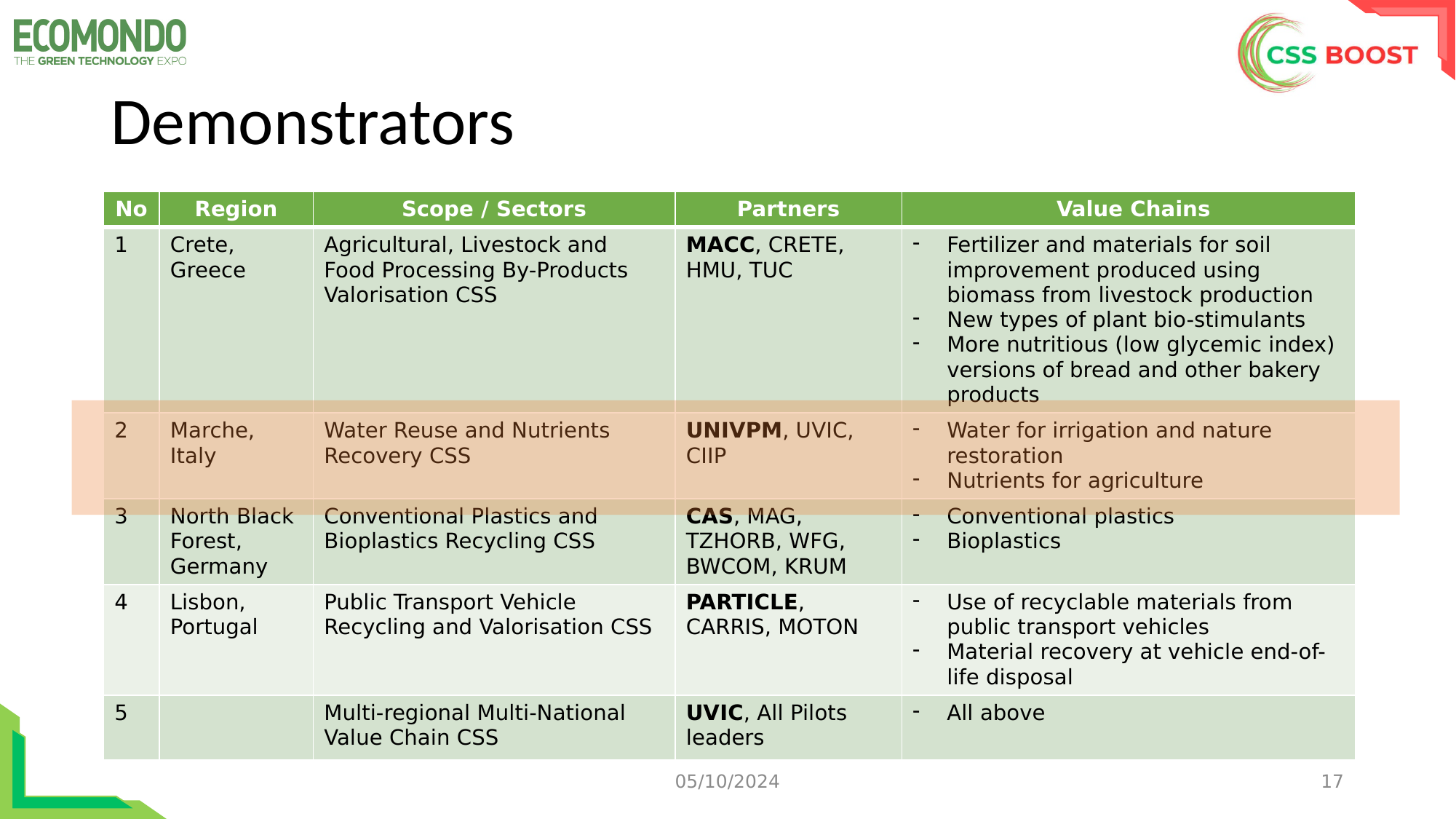

# Demonstrators
| No | Region | Scope / Sectors | Partners | Value Chains |
| --- | --- | --- | --- | --- |
| 1 | Crete, Greece | Agricultural, Livestock and Food Processing By-Products Valorisation CSS | MACC, CRETE, HMU, TUC | Fertilizer and materials for soil improvement produced using biomass from livestock production New types of plant bio-stimulants More nutritious (low glycemic index) versions of bread and other bakery products |
| 2 | Marche, Italy | Water Reuse and Nutrients Recovery CSS | UNIVPM, UVIC, CIIP | Water for irrigation and nature restoration Nutrients for agriculture |
| 3 | North Black Forest, Germany | Conventional Plastics and Bioplastics Recycling CSS | CAS, MAG, TZHORB, WFG, BWCOM, KRUM | Conventional plastics Bioplastics |
| 4 | Lisbon, Portugal | Public Transport Vehicle Recycling and Valorisation CSS | PARTICLE, CARRIS, MOTON | Use of recyclable materials from public transport vehicles Material recovery at vehicle end-of-life disposal |
| 5 |  | Multi-regional Multi-National Value Chain CSS | UVIC, All Pilots leaders | All above |

05/10/2024
17